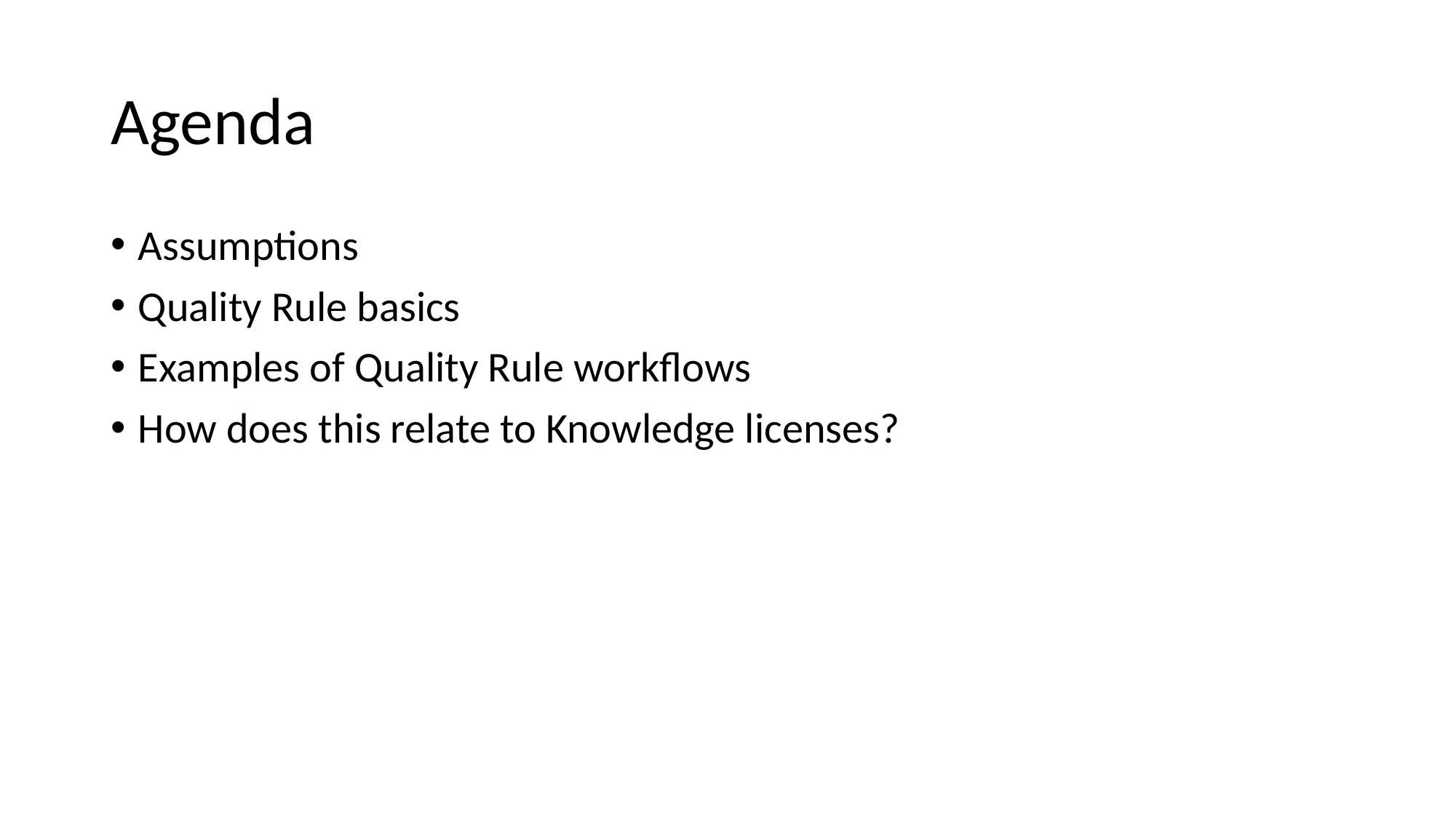

# Agenda
Assumptions
Quality Rule basics
Examples of Quality Rule workflows
How does this relate to Knowledge licenses?